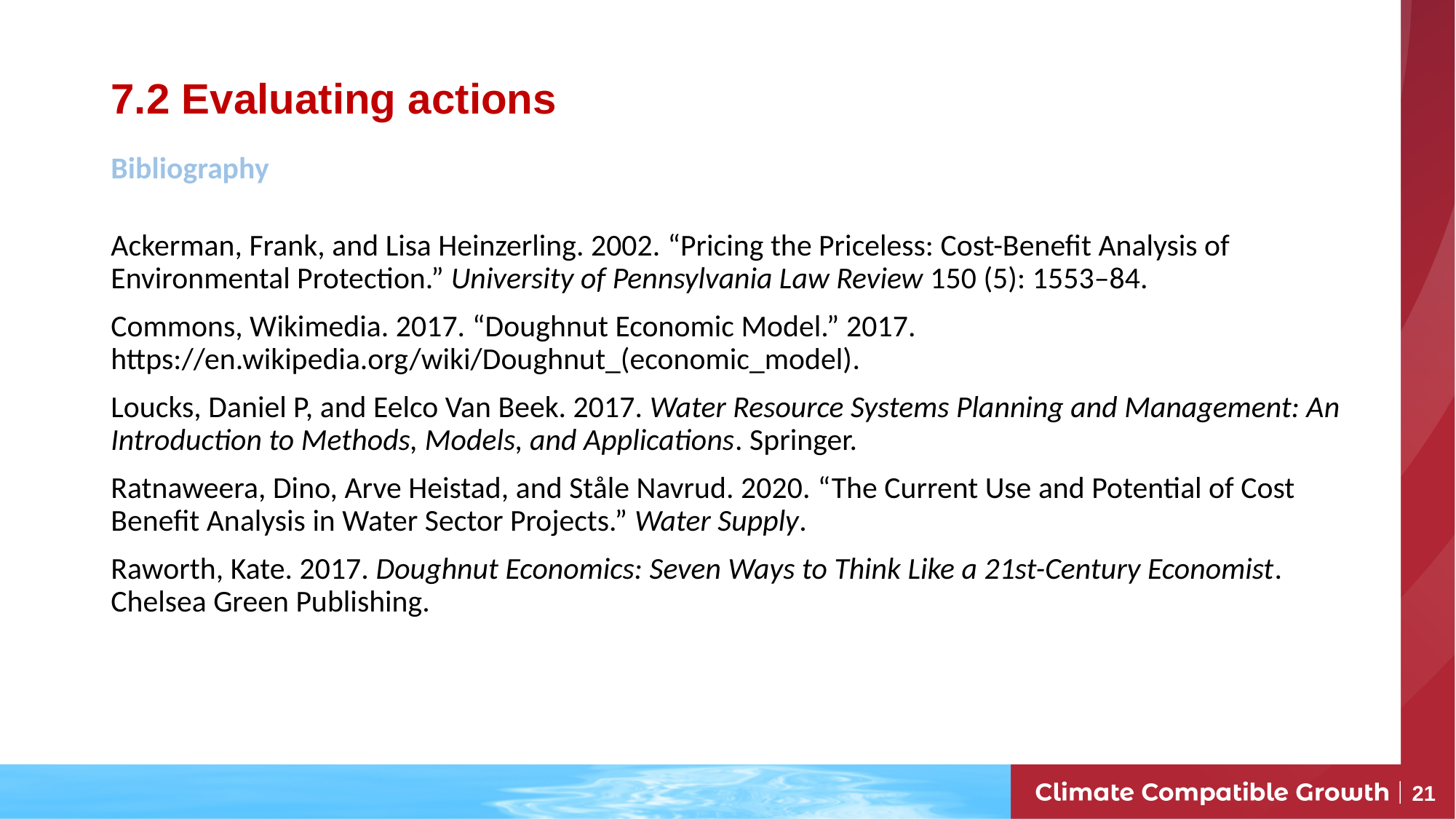

# 7.2 Evaluating actions
Bibliography

Ackerman, Frank, and Lisa Heinzerling. 2002. “Pricing the Priceless: Cost-Benefit Analysis of Environmental Protection.” University of Pennsylvania Law Review 150 (5): 1553–84.
Commons, Wikimedia. 2017. “Doughnut Economic Model.” 2017. https://en.wikipedia.org/wiki/Doughnut_(economic_model).
Loucks, Daniel P, and Eelco Van Beek. 2017. Water Resource Systems Planning and Management: An Introduction to Methods, Models, and Applications. Springer.
Ratnaweera, Dino, Arve Heistad, and Ståle Navrud. 2020. “The Current Use and Potential of Cost Benefit Analysis in Water Sector Projects.” Water Supply.
Raworth, Kate. 2017. Doughnut Economics: Seven Ways to Think Like a 21st-Century Economist. Chelsea Green Publishing.